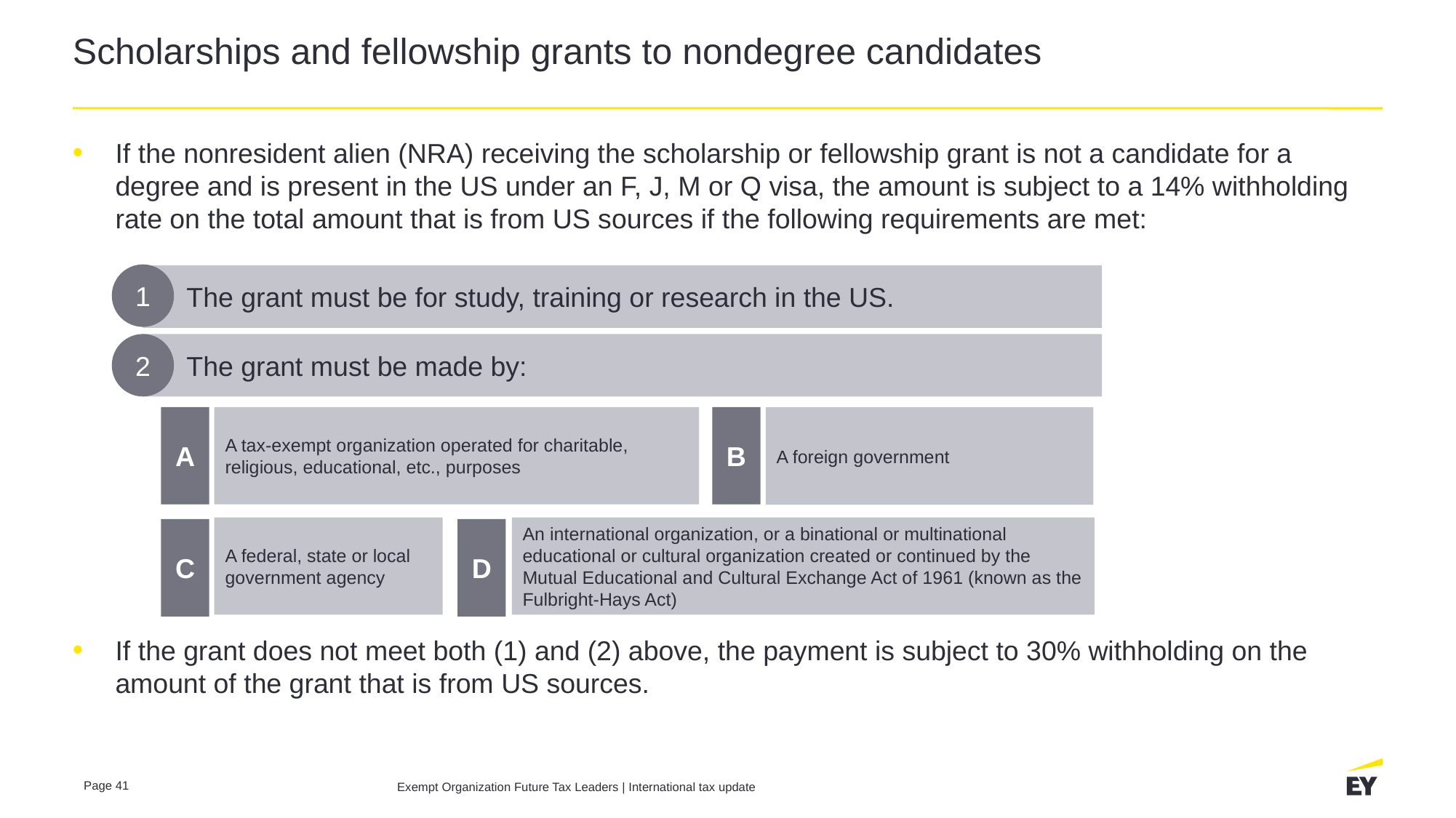

# Scholarships and fellowship grants to nondegree candidates
If the nonresident alien (NRA) receiving the scholarship or fellowship grant is not a candidate for a degree and is present in the US under an F, J, M or Q visa, the amount is subject to a 14% withholding rate on the total amount that is from US sources if the following requirements are met:
1
The grant must be for study, training or research in the US.
2
The grant must be made by:
A
A tax-exempt organization operated for charitable, religious, educational, etc., purposes
B
A foreign government
A federal, state or local government agency
An international organization, or a binational or multinational educational or cultural organization created or continued by the Mutual Educational and Cultural Exchange Act of 1961 (known as the Fulbright-Hays Act)
C
D
If the grant does not meet both (1) and (2) above, the payment is subject to 30% withholding on the amount of the grant that is from US sources.